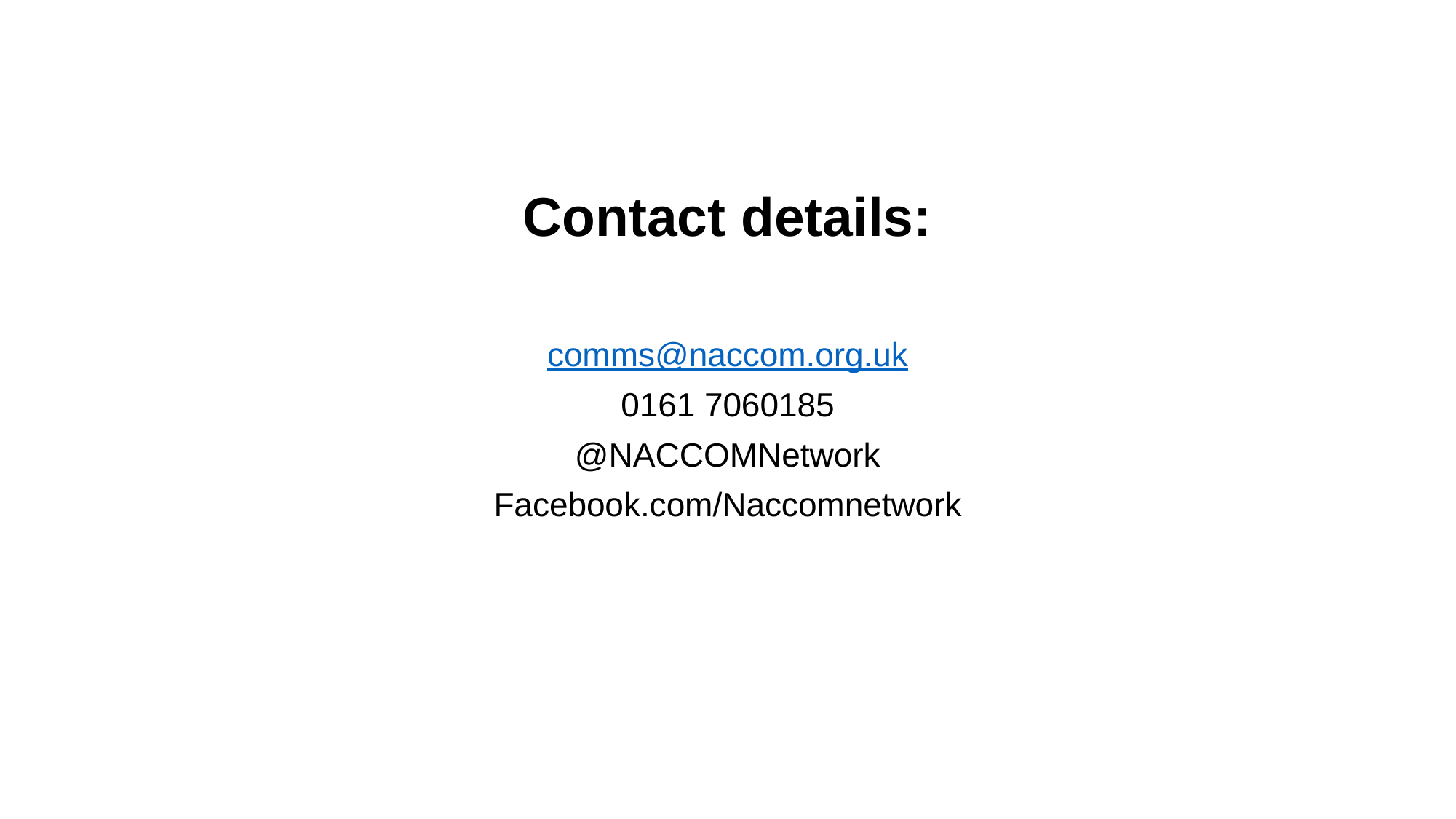

# Contact details:
comms@naccom.org.uk
0161 7060185
@NACCOMNetwork
Facebook.com/Naccomnetwork